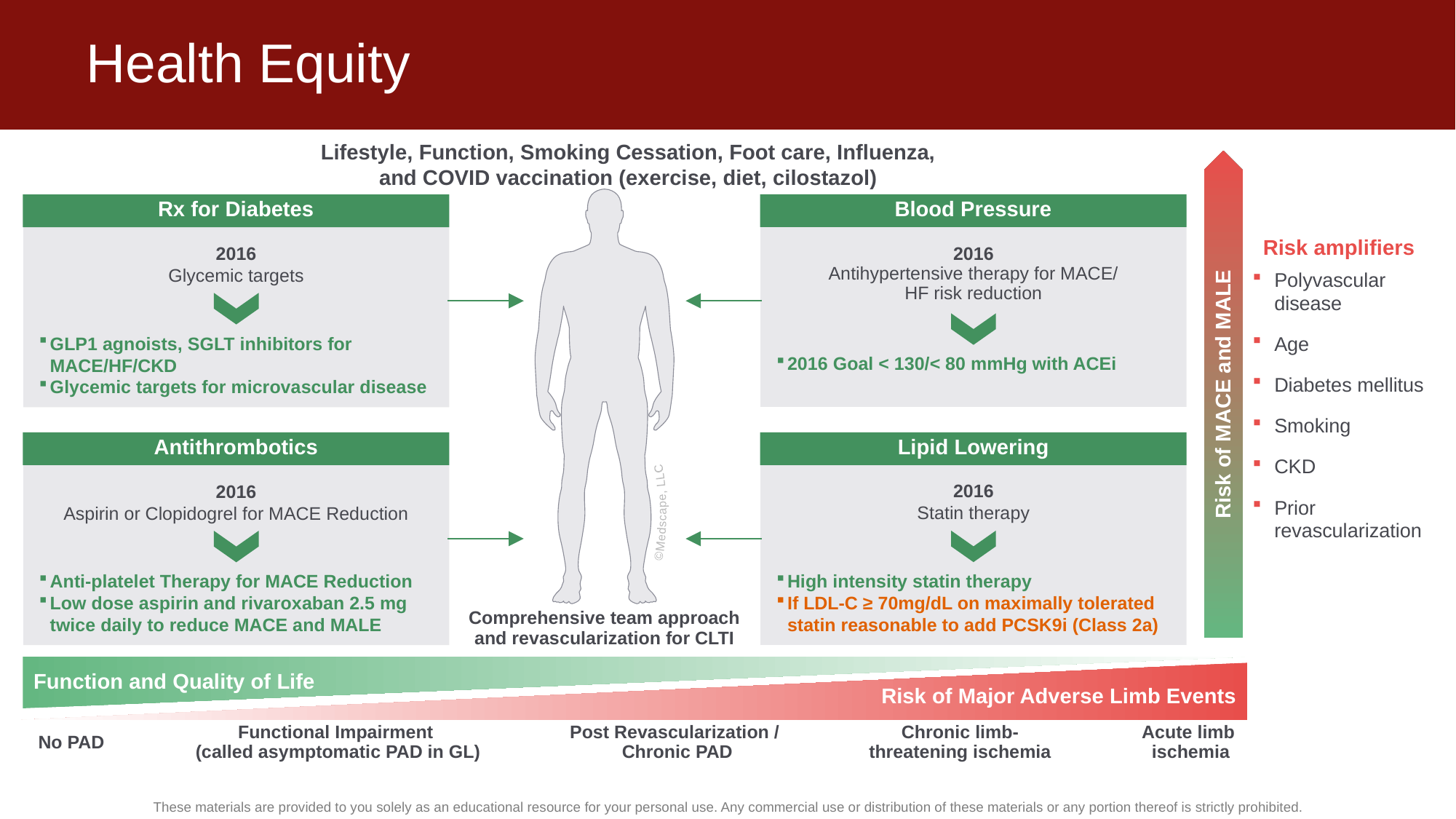

# Health Equity
Function and Quality of Life
Risk of Major Adverse Limb Events
Lifestyle, Function, Smoking Cessation, Foot care, Influenza, and COVID vaccination (exercise, diet, cilostazol)

Blood Pressure

2016
Antihypertensive therapy for MACE/
HF risk reduction

2016 Goal < 130/< 80 mmHg with ACEi
Rx for Diabetes

2016
Glycemic targets

GLP1 agnoists, SGLT inhibitors for
MACE/HF/CKD
Glycemic targets for microvascular disease
Risk amplifiers
Polyvascular disease
Age
Diabetes mellitus
Smoking
CKD
Prior revascularization

Risk of MACE and MALE
Antithrombotics

2016
Aspirin or Clopidogrel for MACE Reduction

Anti-platelet Therapy for MACE Reduction
Low dose aspirin and rivaroxaban 2.5 mg twice daily to reduce MACE and MALE
Lipid Lowering

2016
Statin therapy

High intensity statin therapy
If LDL-C ≥ 70mg/dL on maximally tolerated statin reasonable to add PCSK9i (Class 2a)
©Medscape, LLC
Comprehensive team approach and revascularization for CLTI
Functional Impairment
(called asymptomatic PAD in GL)
Post Revascularization /
 Chronic PAD
Chronic limb-threatening ischemia
Acute limb
ischemia
No PAD